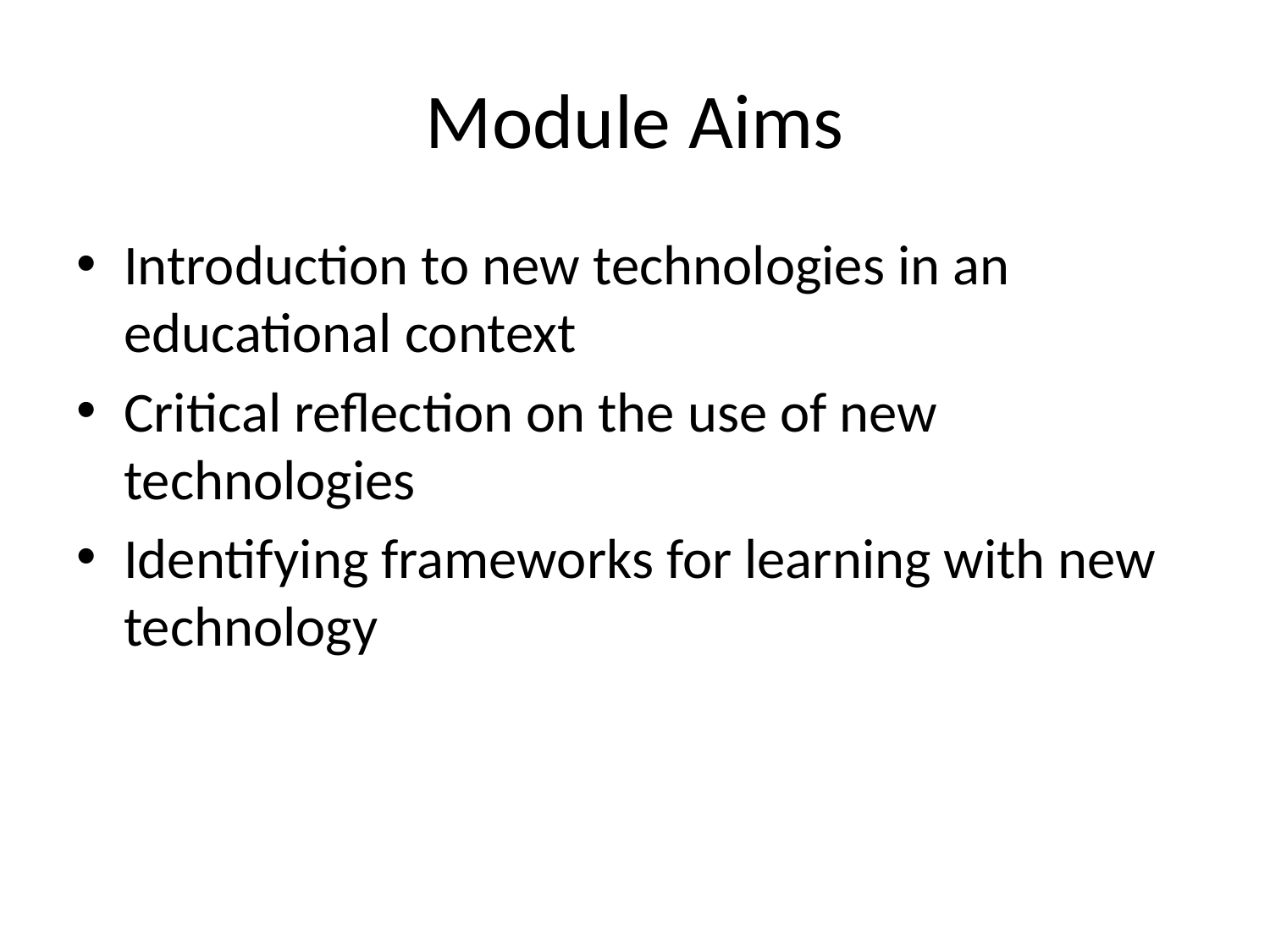

# Module Aims
Introduction to new technologies in an educational context
Critical reflection on the use of new technologies
Identifying frameworks for learning with new technology